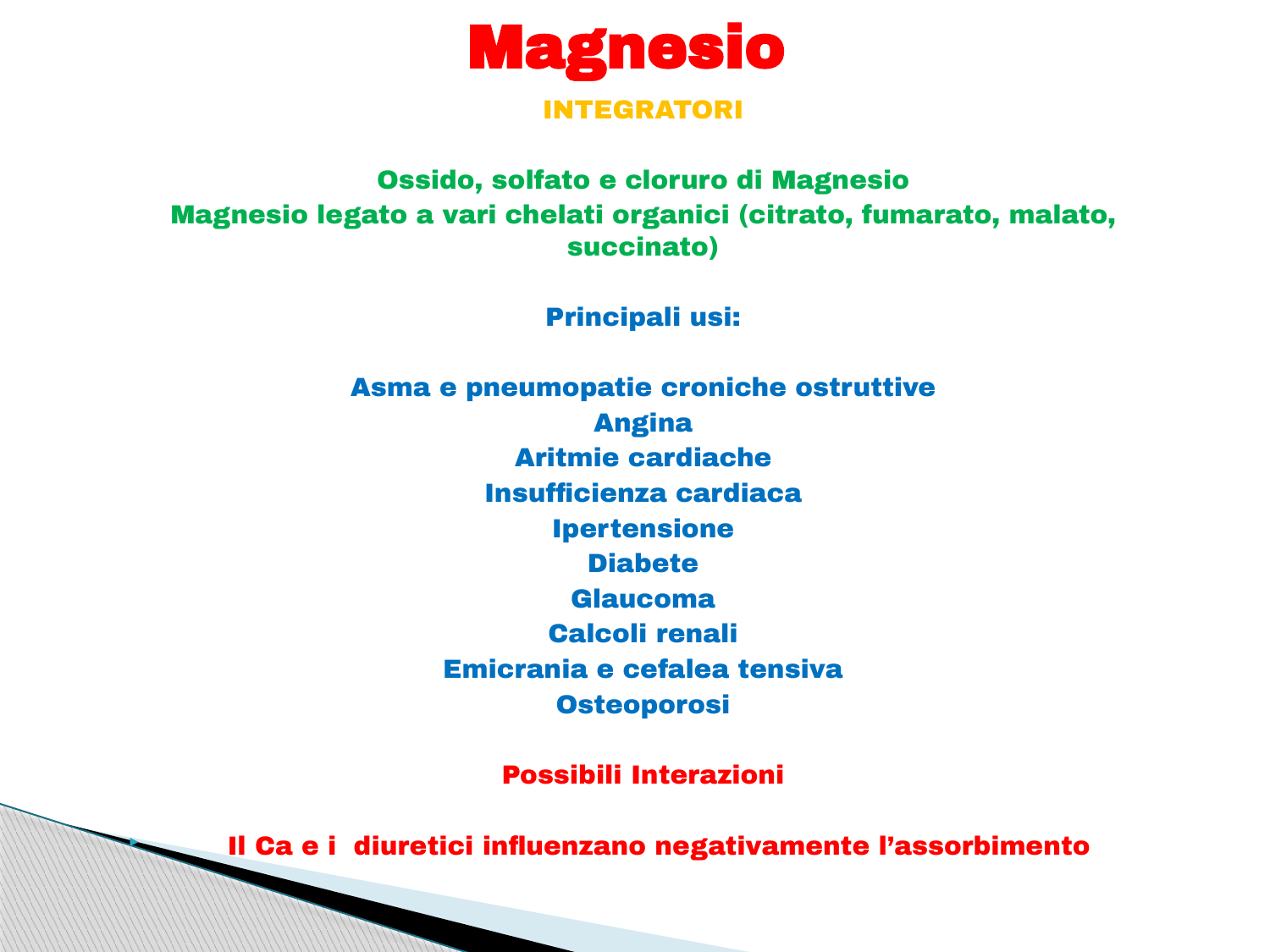

# Magnesio
INTEGRATORI

Ossido, solfato e cloruro di Magnesio
Magnesio legato a vari chelati organici (citrato, fumarato, malato, succinato)

Principali usi:

Asma e pneumopatie croniche ostruttive
Angina
Aritmie cardiache
Insufficienza cardiaca
Ipertensione
Diabete
Glaucoma
Calcoli renali
Emicrania e cefalea tensiva
Osteoporosi

Possibili Interazioni

Il Ca e i  diuretici influenzano negativamente l’assorbimento